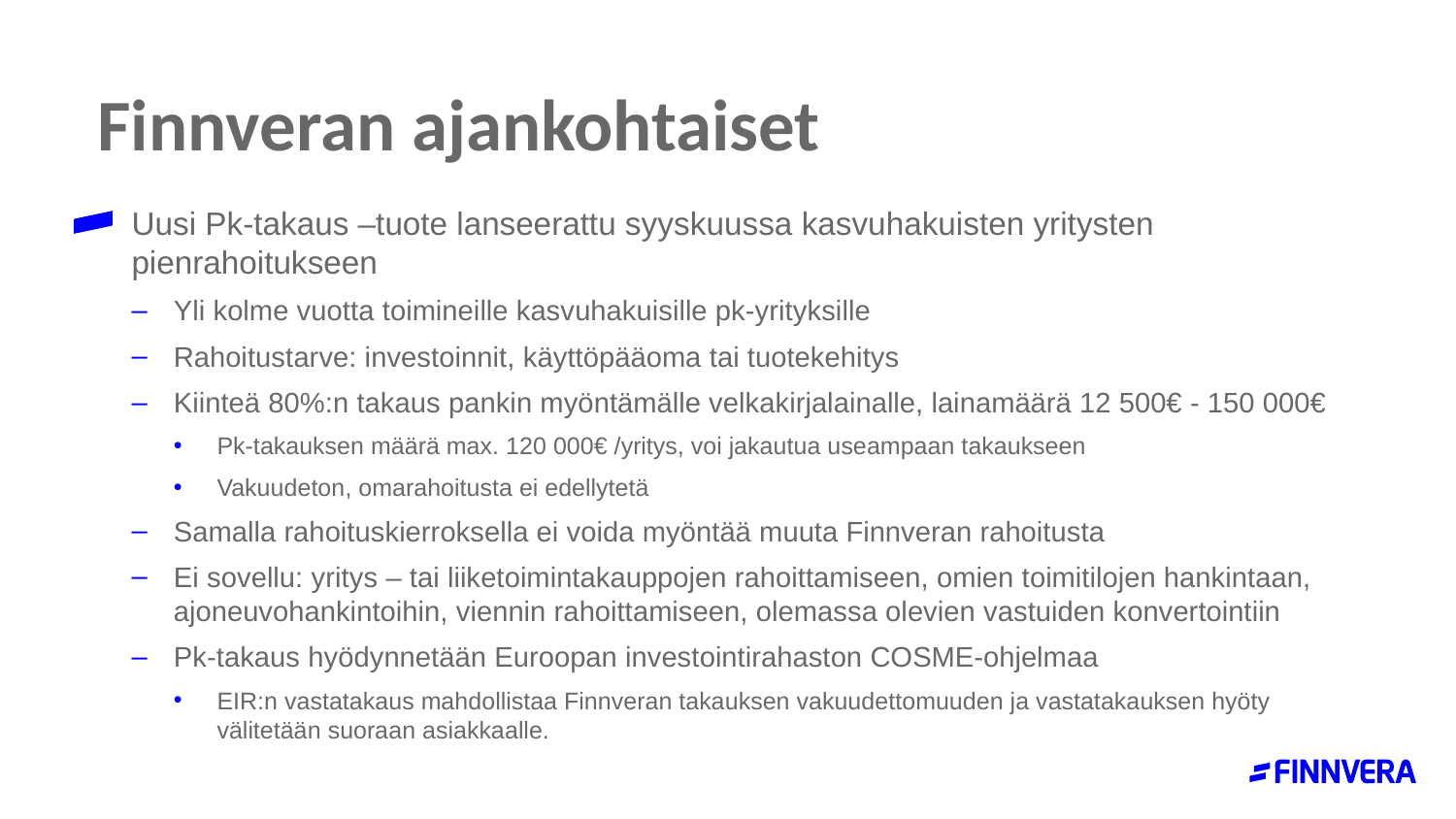

# Finnveran ajankohtaiset
Uusi Pk-takaus –tuote lanseerattu syyskuussa kasvuhakuisten yritysten pienrahoitukseen
Yli kolme vuotta toimineille kasvuhakuisille pk-yrityksille
Rahoitustarve: investoinnit, käyttöpääoma tai tuotekehitys
Kiinteä 80%:n takaus pankin myöntämälle velkakirjalainalle, lainamäärä 12 500€ - 150 000€
Pk-takauksen määrä max. 120 000€ /yritys, voi jakautua useampaan takaukseen
Vakuudeton, omarahoitusta ei edellytetä
Samalla rahoituskierroksella ei voida myöntää muuta Finnveran rahoitusta
Ei sovellu: yritys – tai liiketoimintakauppojen rahoittamiseen, omien toimitilojen hankintaan, ajoneuvohankintoihin, viennin rahoittamiseen, olemassa olevien vastuiden konvertointiin
Pk-takaus hyödynnetään Euroopan investointirahaston COSME-ohjelmaa
EIR:n vastatakaus mahdollistaa Finnveran takauksen vakuudettomuuden ja vastatakauksen hyöty välitetään suoraan asiakkaalle.